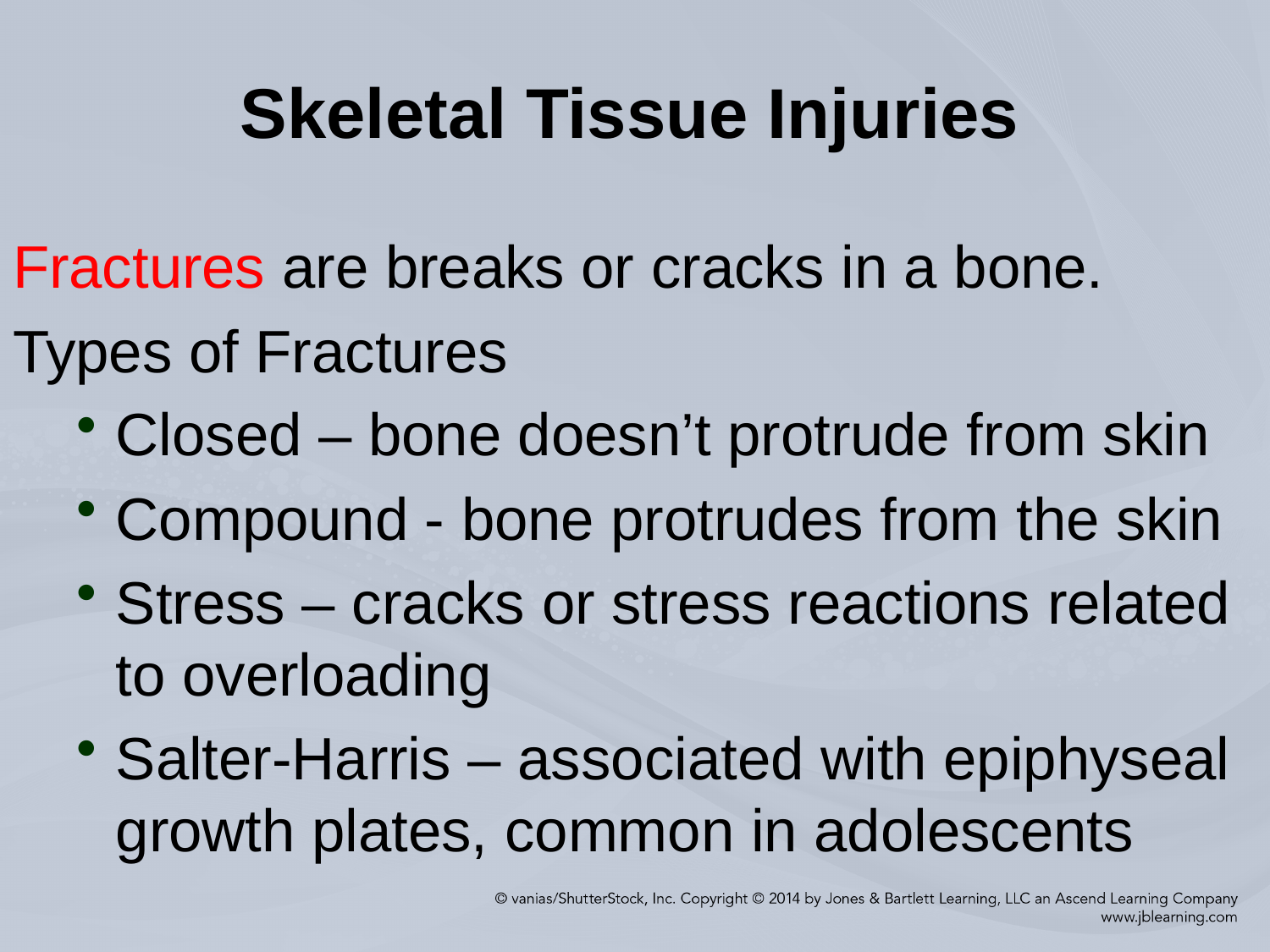

# Skeletal Tissue Injuries
Fractures are breaks or cracks in a bone.
Types of Fractures
Closed – bone doesn’t protrude from skin
Compound - bone protrudes from the skin
Stress – cracks or stress reactions related to overloading
Salter-Harris – associated with epiphyseal growth plates, common in adolescents